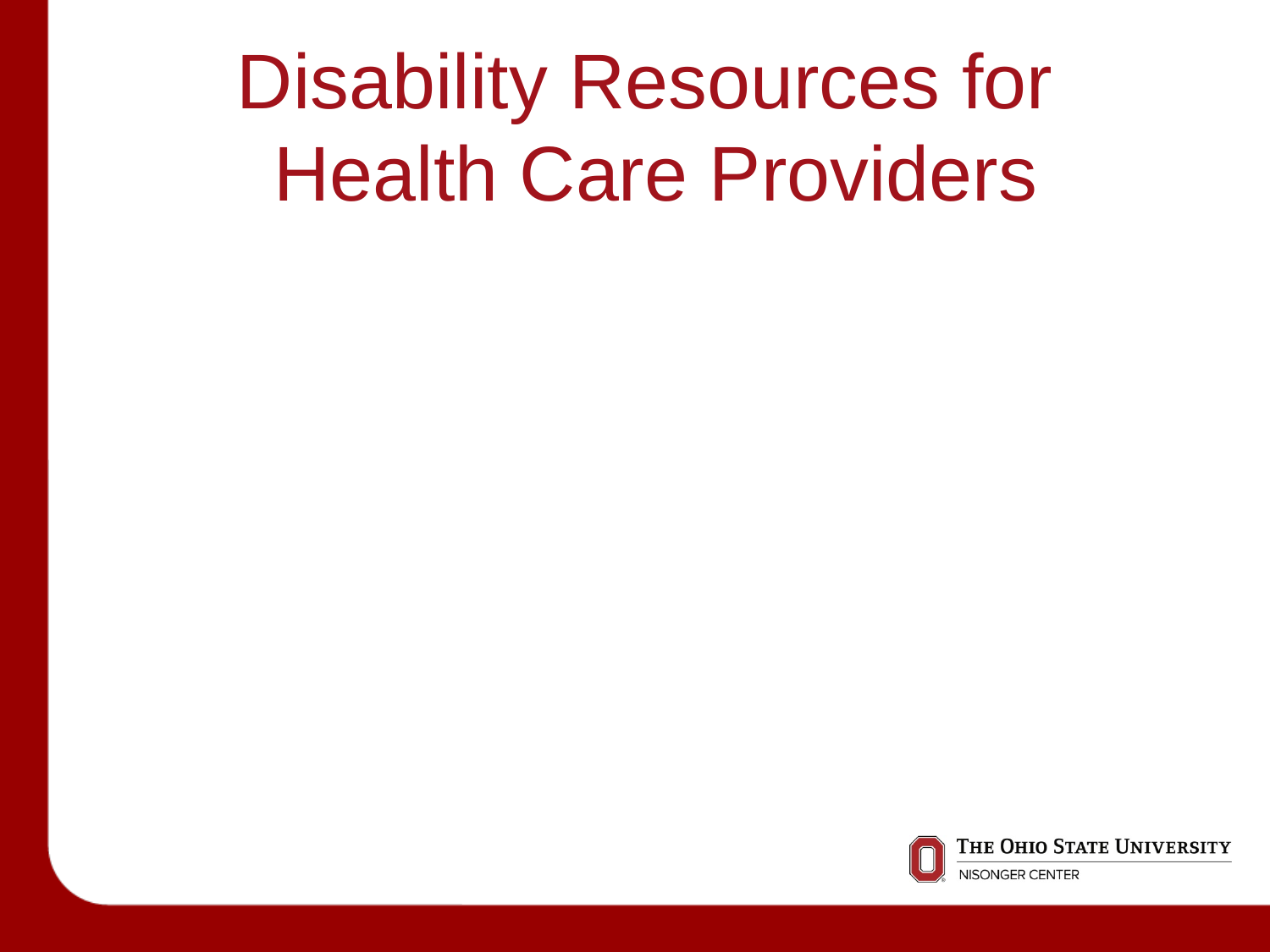

# Disability Resources for Health Care Providers